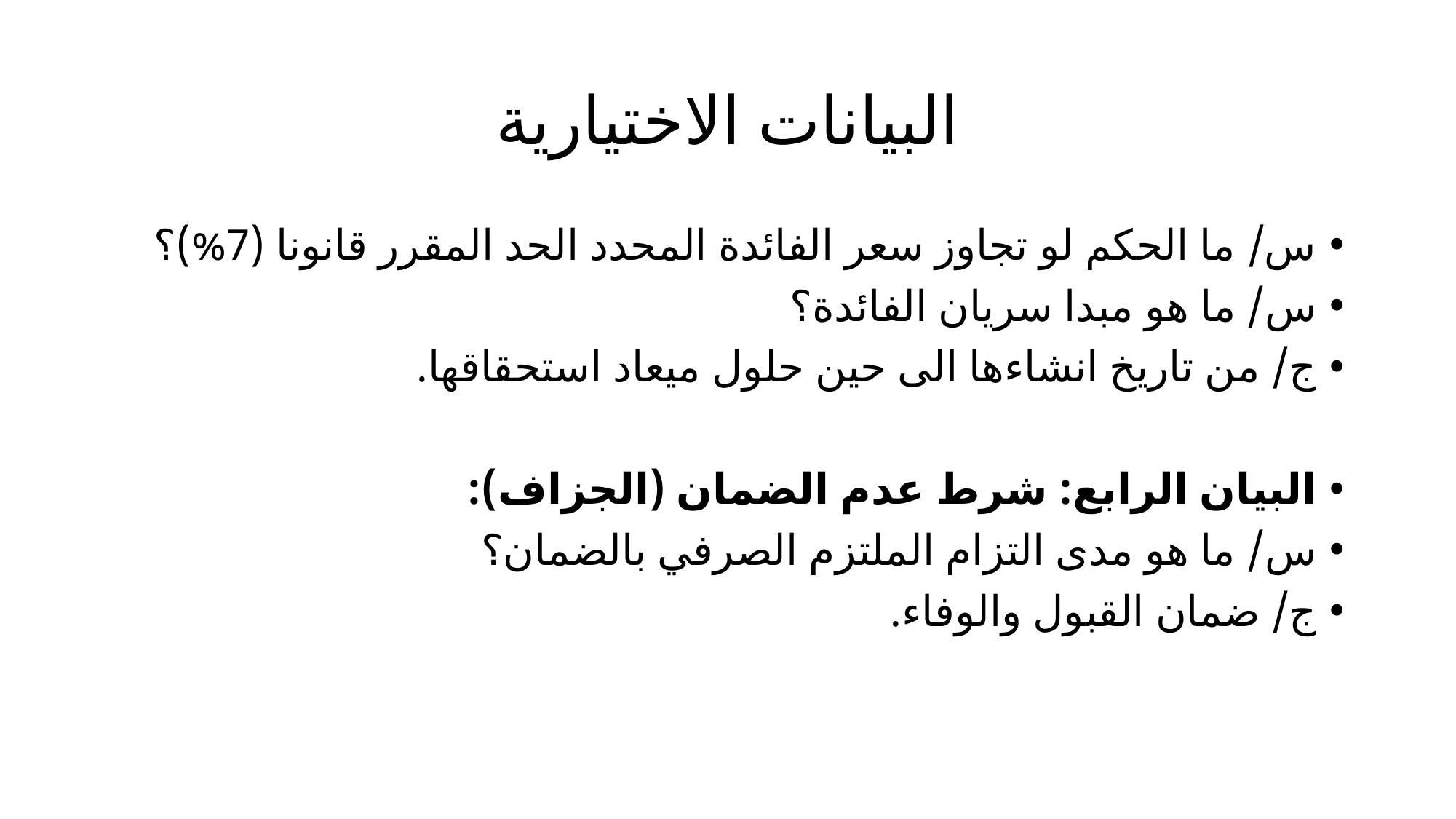

# البيانات الاختيارية
س/ ما الحكم لو تجاوز سعر الفائدة المحدد الحد المقرر قانونا (7%)؟
س/ ما هو مبدا سريان الفائدة؟
ج/ من تاريخ انشاءها الى حين حلول ميعاد استحقاقها.

البيان الرابع: شرط عدم الضمان (الجزاف):
س/ ما هو مدى التزام الملتزم الصرفي بالضمان؟
ج/ ضمان القبول والوفاء.